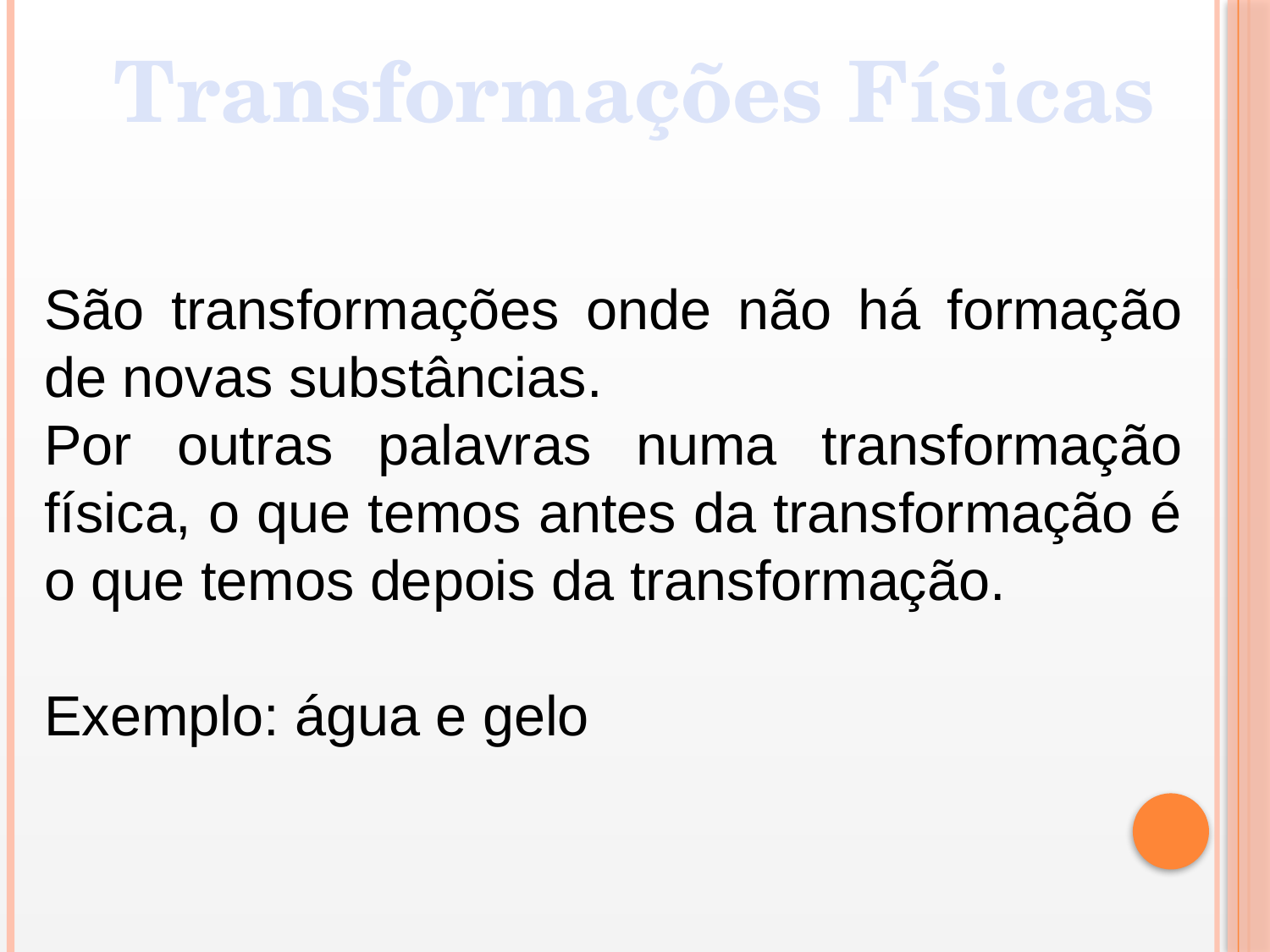

Transformações Físicas
São transformações onde não há formação de novas substâncias.
Por outras palavras numa transformação física, o que temos antes da transformação é o que temos depois da transformação.

Exemplo: água e gelo